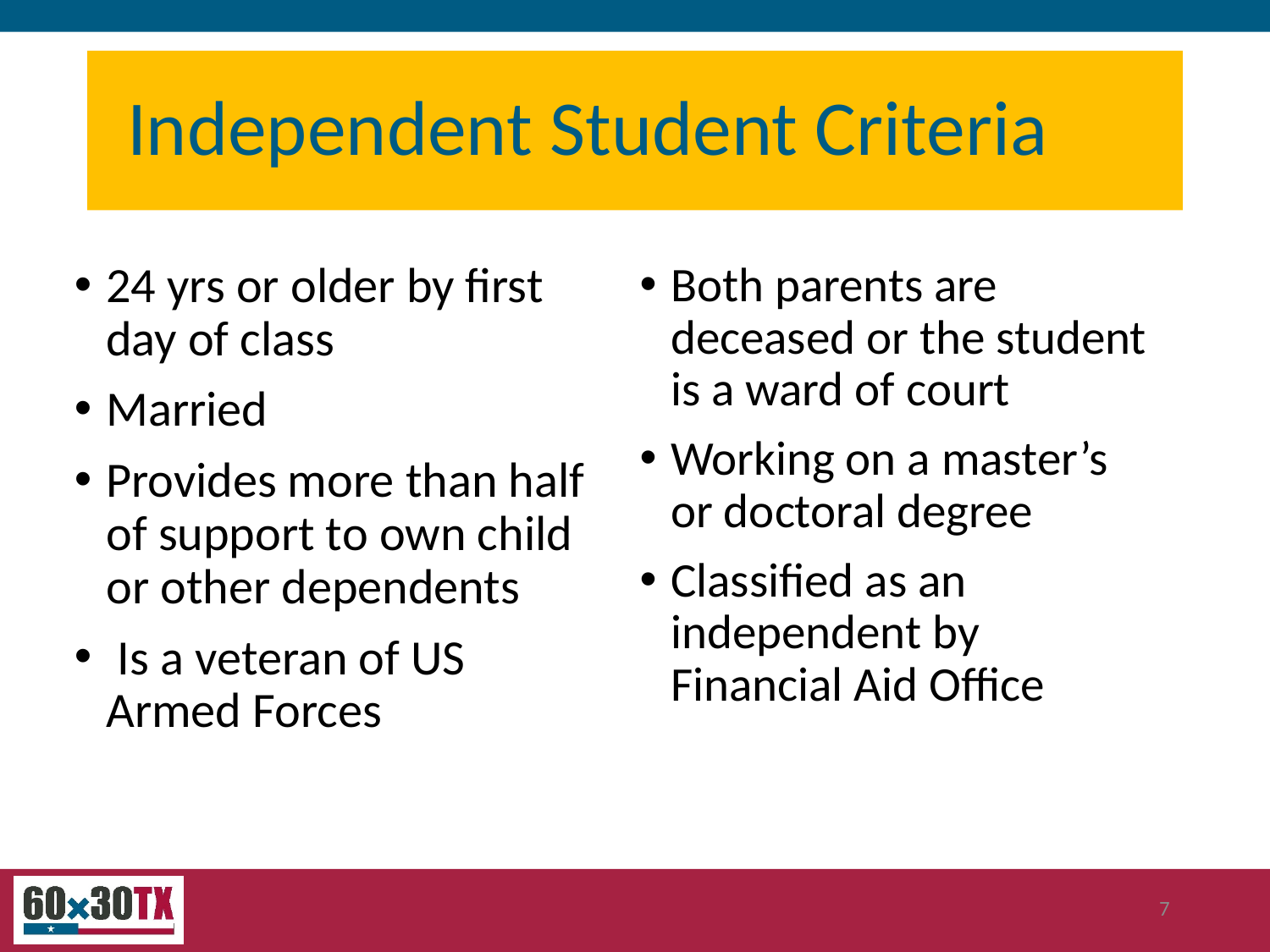

# Independent Student Criteria
24 yrs or older by first day of class
Married
Provides more than half of support to own child or other dependents
 Is a veteran of US Armed Forces
Both parents are deceased or the student is a ward of court
Working on a master’s or doctoral degree
Classified as an independent by Financial Aid Office
7